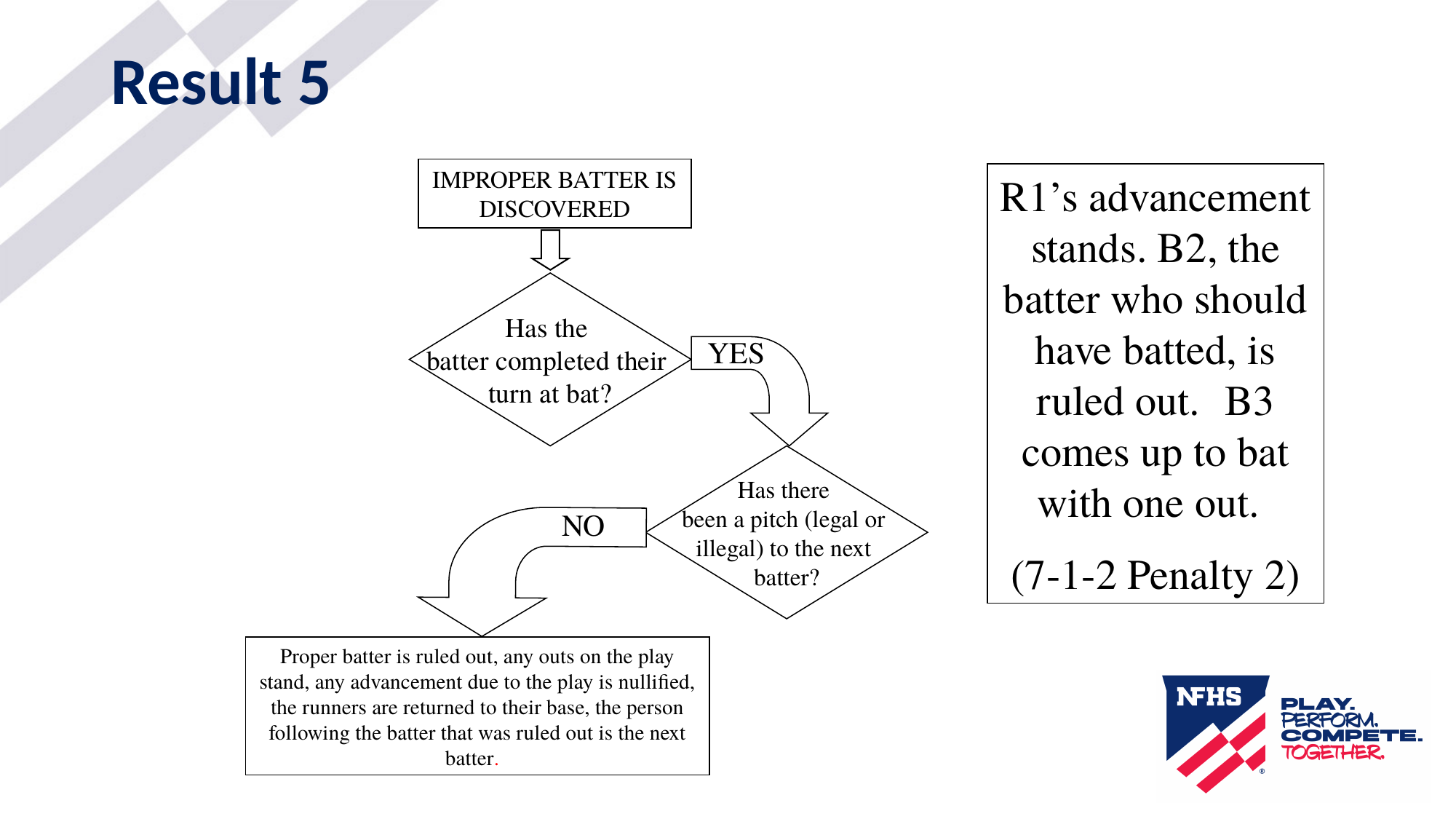

# Result 5
IMPROPER BATTER IS DISCOVERED
R1’s advancement stands. B2, the batter who should have batted, is ruled out.  B3 comes up to bat with one out.
(7-1-2 Penalty 2)

Has the
batter completed their
turn at bat?

YES
Has there
been a pitch (legal or
illegal) to the next
batter?

NO
Proper batter is ruled out, any outs on the play stand, any advancement due to the play is nullified, the runners are returned to their base, the person following the batter that was ruled out is the next batter.